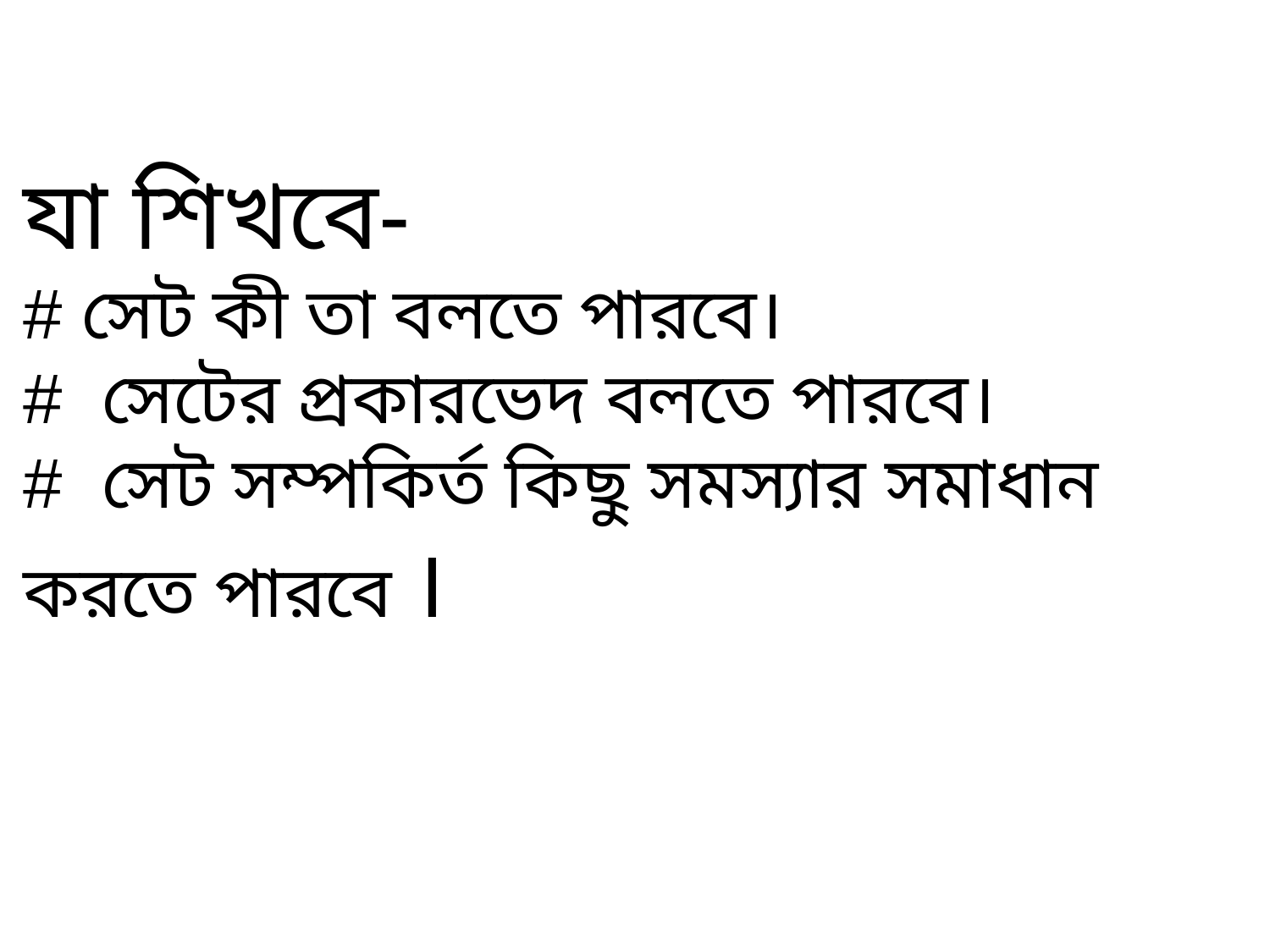

যা শিখবে-
# সেট কী তা বলতে পারবে।
#  সেটের প্রকারভেদ বলতে পারবে।
#  সেট সম্পকির্ত কিছু সমস্যার সমাধান করতে পারবে ।